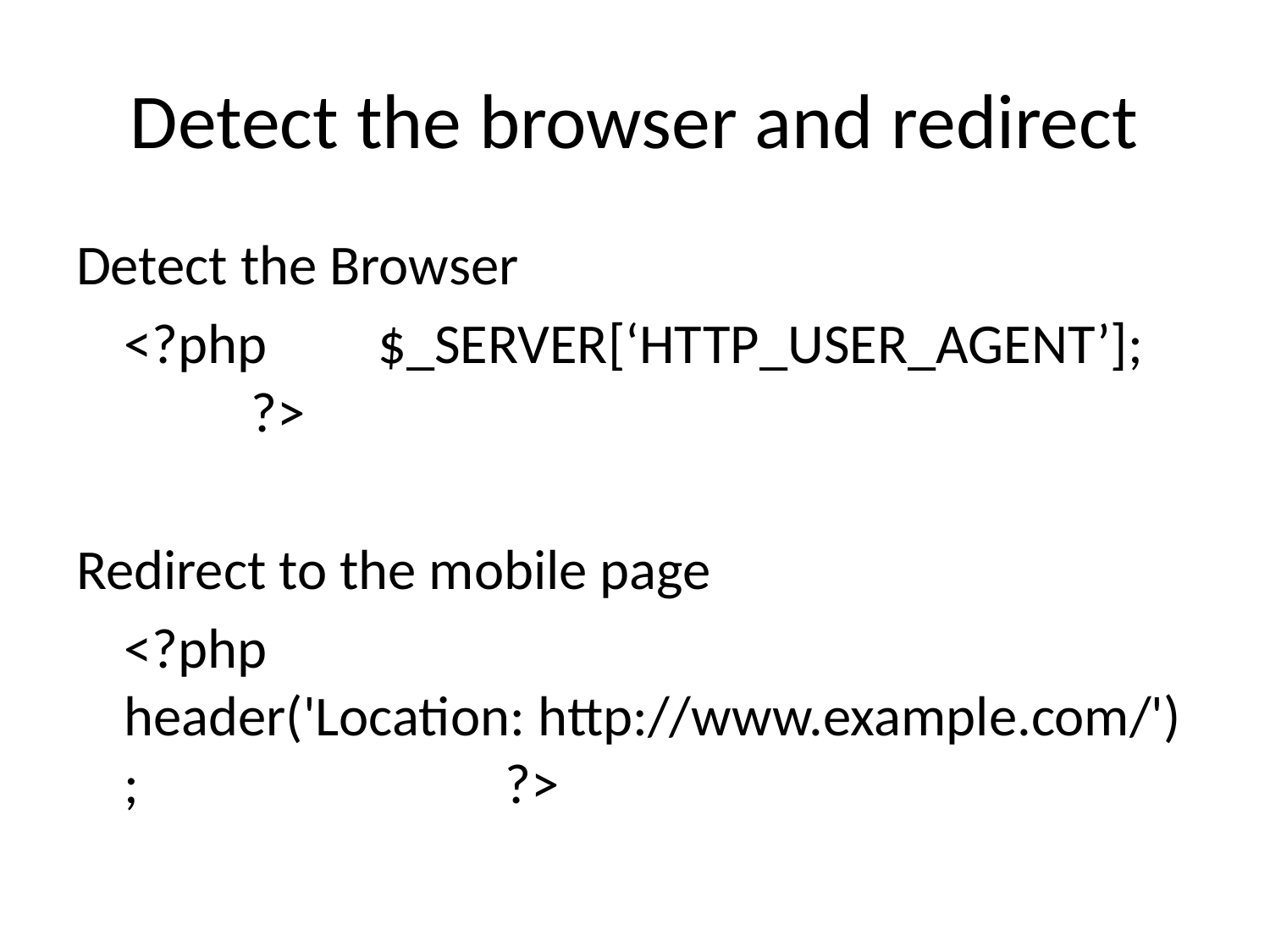

# Detect the browser and redirect
Detect the Browser
	<?php 	$_SERVER[‘HTTP_USER_AGENT’]; 	?>

Redirect to the mobile page
	<?php	 header('Location: http://www.example.com/'); 			?>